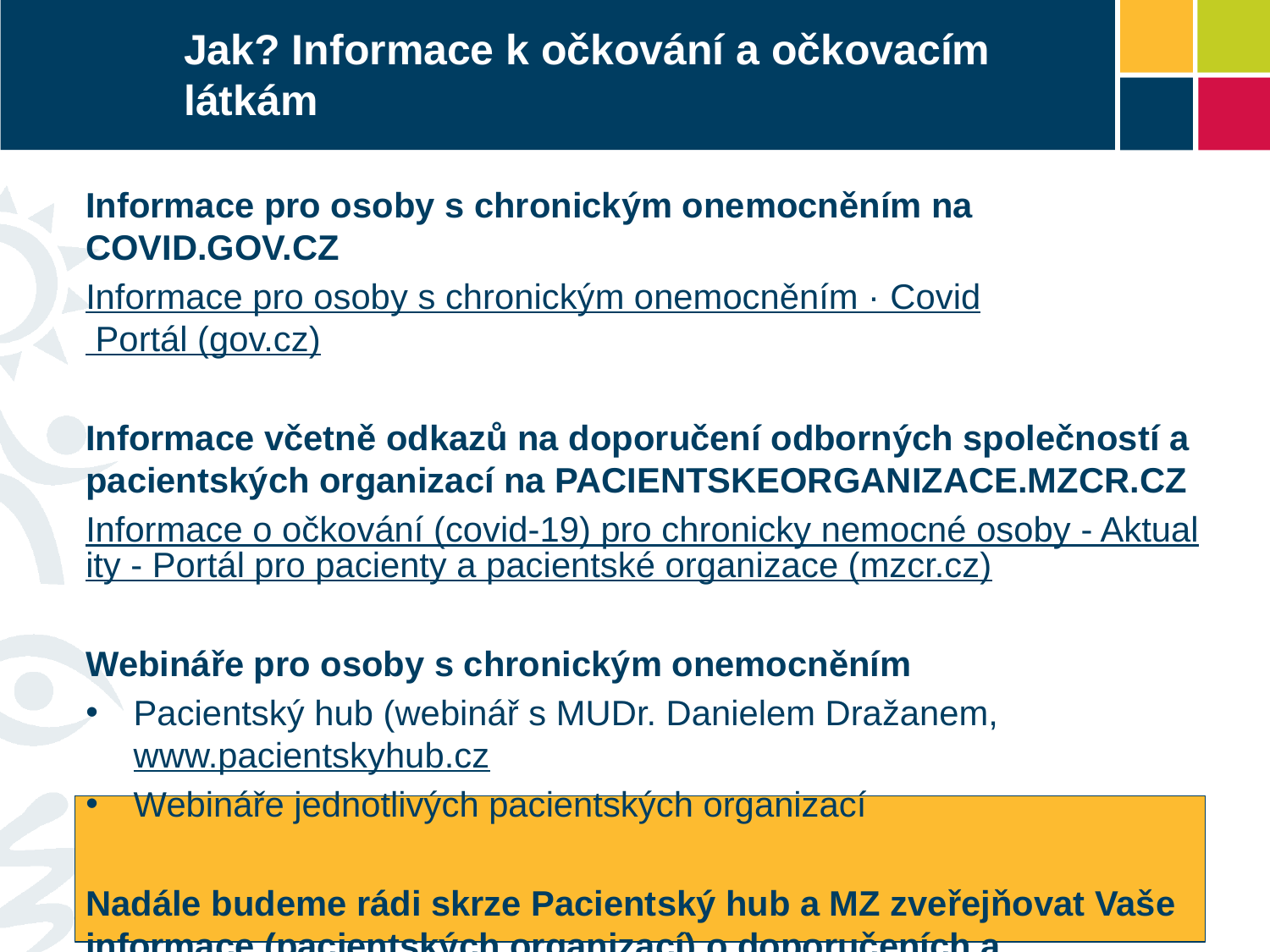

# Jak? Informace k očkování a očkovacím látkám
Informace pro osoby s chronickým onemocněním na COVID.GOV.CZ
Informace pro osoby s chronickým onemocněním · Covid Portál (gov.cz)

Informace včetně odkazů na doporučení odborných společností a pacientských organizací na PACIENTSKEORGANIZACE.MZCR.CZ
Informace o očkování (covid-19) pro chronicky nemocné osoby - Aktuality - Portál pro pacienty a pacientské organizace (mzcr.cz)

Webináře pro osoby s chronickým onemocněním
Pacientský hub (webinář s MUDr. Danielem Dražanem, www.pacientskyhub.cz
Webináře jednotlivých pacientských organizací

Nadále budeme rádi skrze Pacientský hub a MZ zveřejňovat Vaše informace (pacientských organizací) o doporučeních a pořádaných webinářích.